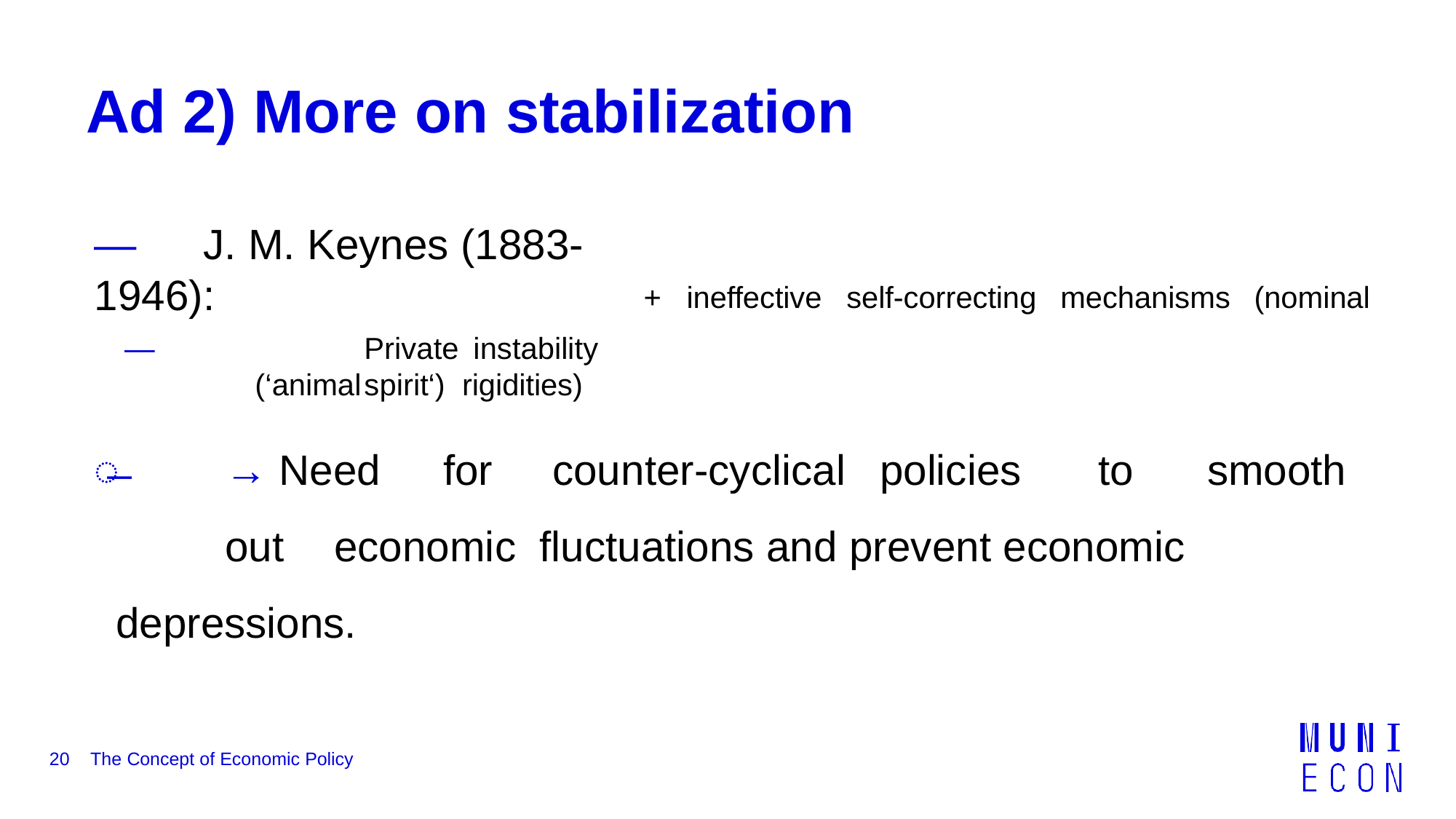

# Ad 2) More on stabilization
—	J. M. Keynes (1883-1946):
—		Private	instability	(‘animal	spirit‘)  rigidities)
+	ineffective	self-correcting	mechanisms	(nominal
̶	→ Need	for	counter-cyclical	policies	to	smooth	out	economic  fluctuations and prevent economic depressions.
20	The Concept of Economic Policy